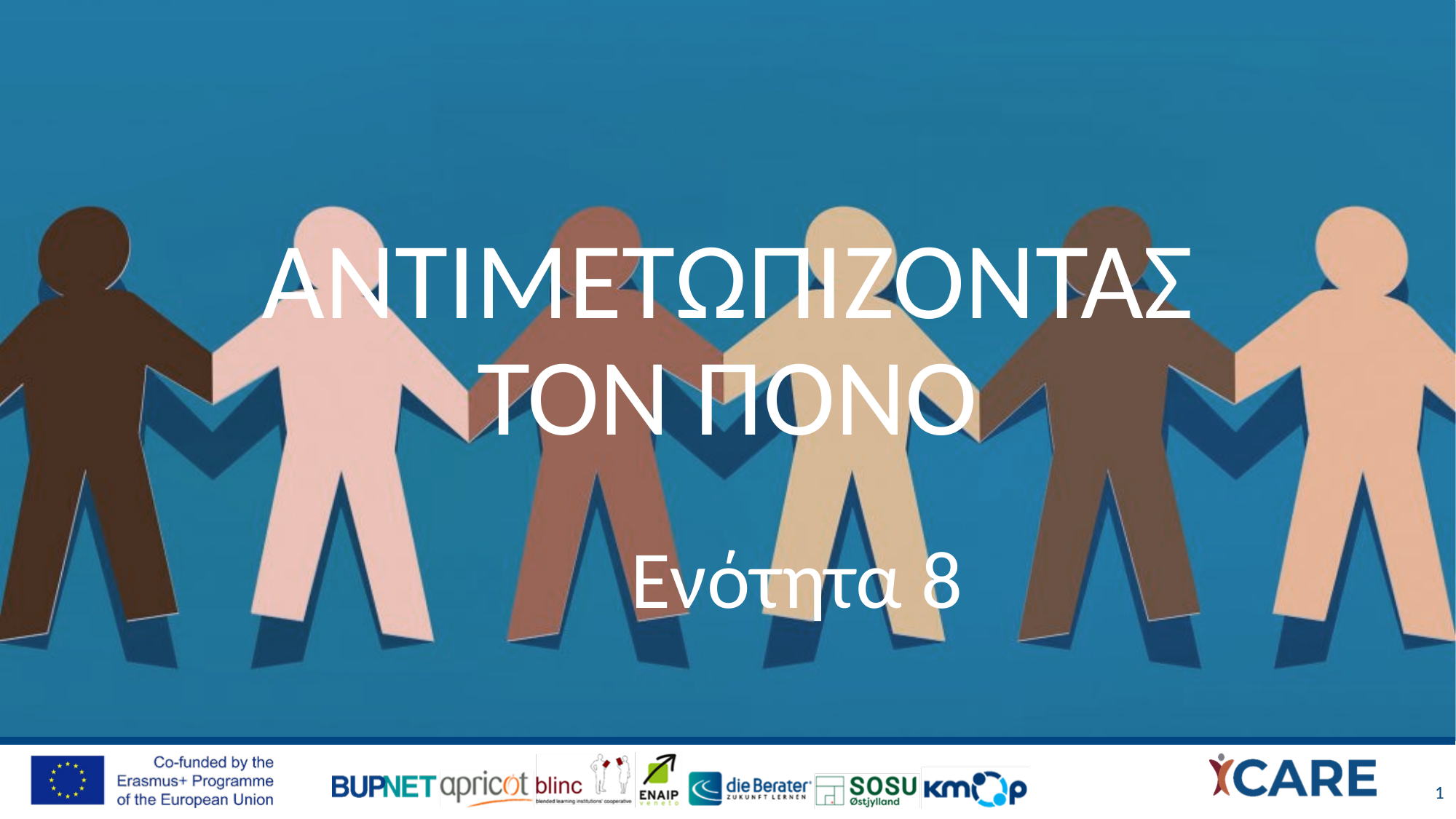

# ΑΝΤΙΜΕΤωπιζοντασ ΤΟΝ ΠΟΝΟ
Ενότητα 8
1